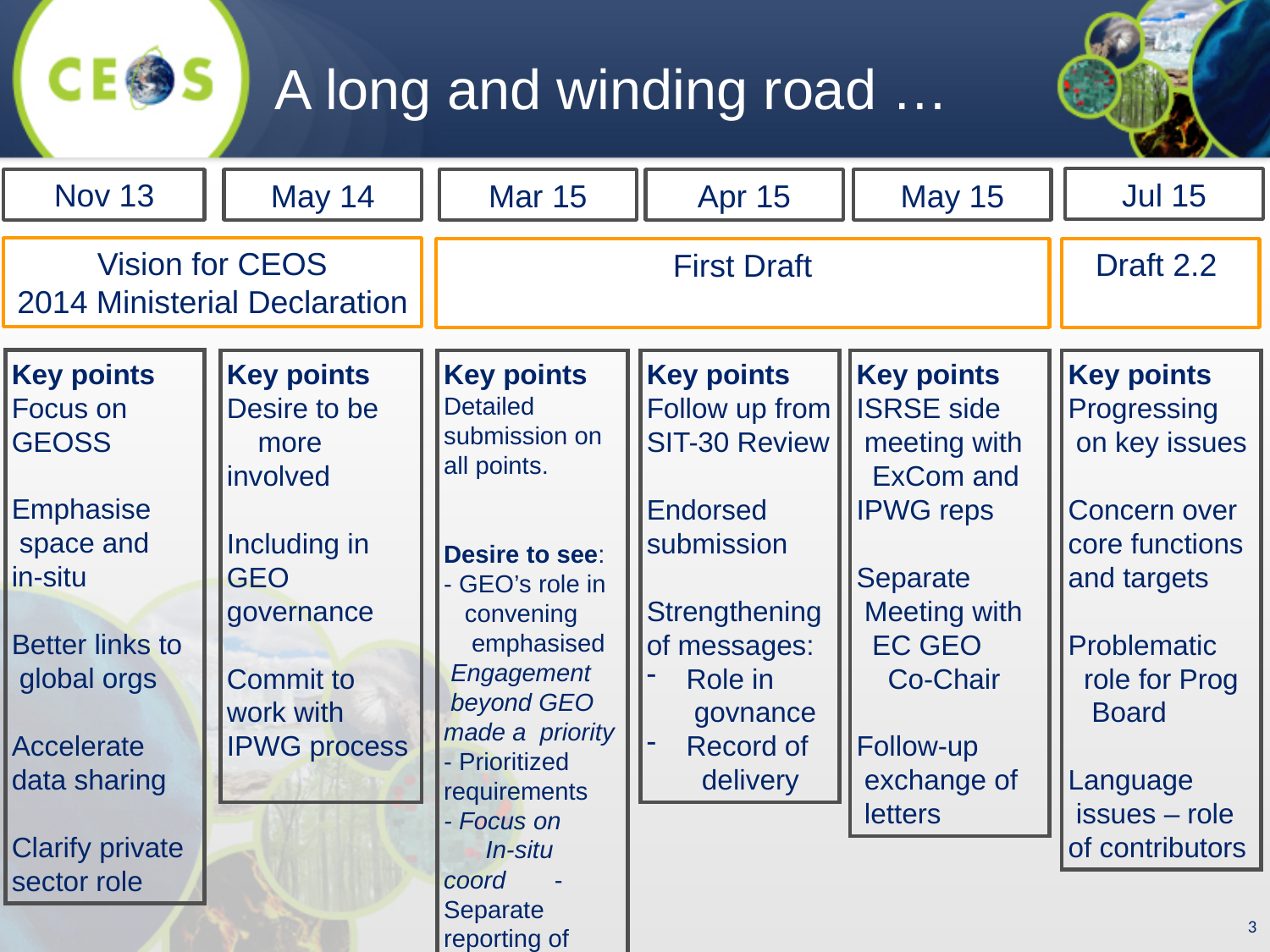

A long and winding road …
Jul 15
Nov 13
May 14
Mar 15
Apr 15
May 15
Vision for CEOS
2014 Ministerial Declaration
Draft 2.2

First Draft

Key points
Focus on
GEOSS

Emphasise       space and
in-situ

Better links to   global orgs

Accelerate       data sharing

Clarify private
sector role
Key points
Desire to be         more involved

Including in
GEO
governance

Commit to      work with         IPWG process

Key points
Detailed             submission on all points.

Desire to see:
- GEO’s role in      convening           emphasised
 Engagement      beyond GEO    made a  priority
- Prioritized       requirements
- Focus on               In-situ coord       - Separate           reporting of          space
Key points
Follow up from SIT-30 Review

Endorsed
submission

Strengthening of messages:
Role in         govnance
Record of      delivery
Key points
ISRSE side       meeting with     ExCom and    IPWG reps

Separate           Meeting with     EC GEO            Co-Chair

Follow-up          exchange of     letters
Key points
Progressing      on key issues

Concern over  core functions and targets

Problematic       role for Prog      Board

Language         issues – role  of contributors
3